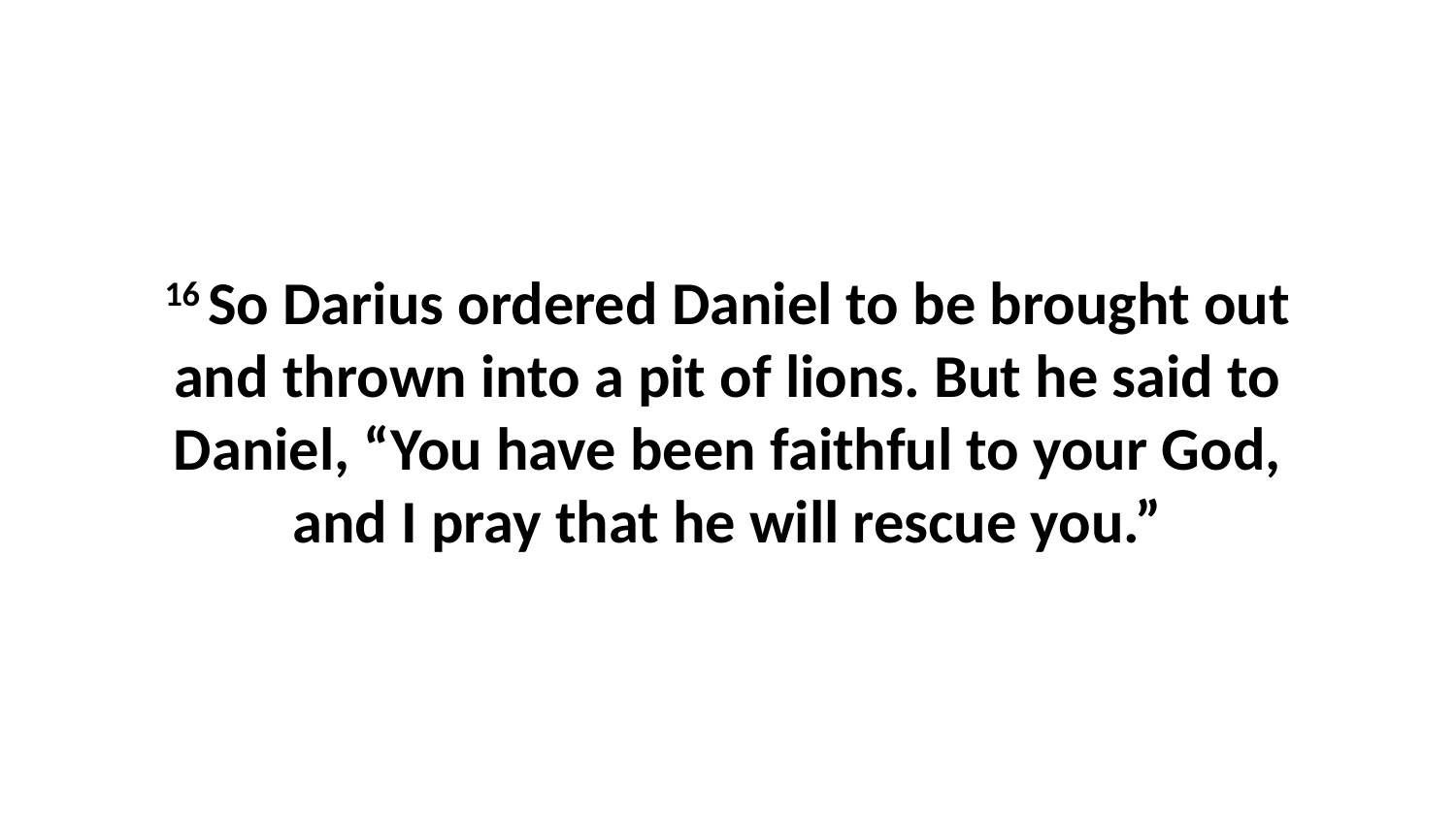

16 So Darius ordered Daniel to be brought out and thrown into a pit of lions. But he said to Daniel, “You have been faithful to your God, and I pray that he will rescue you.”